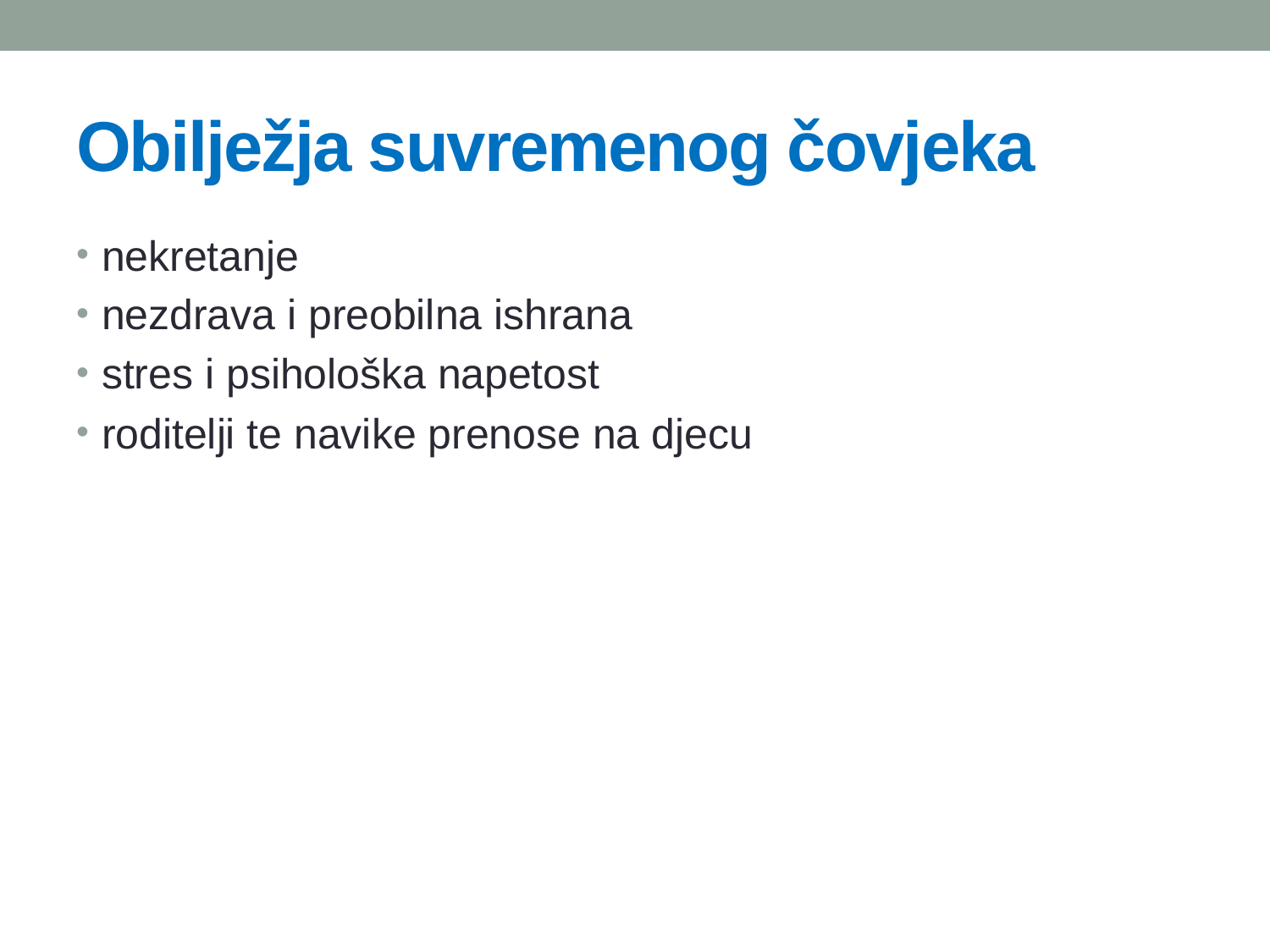

# Obilježja suvremenog čovjeka
nekretanje
nezdrava i preobilna ishrana
stres i psihološka napetost
roditelji te navike prenose na djecu